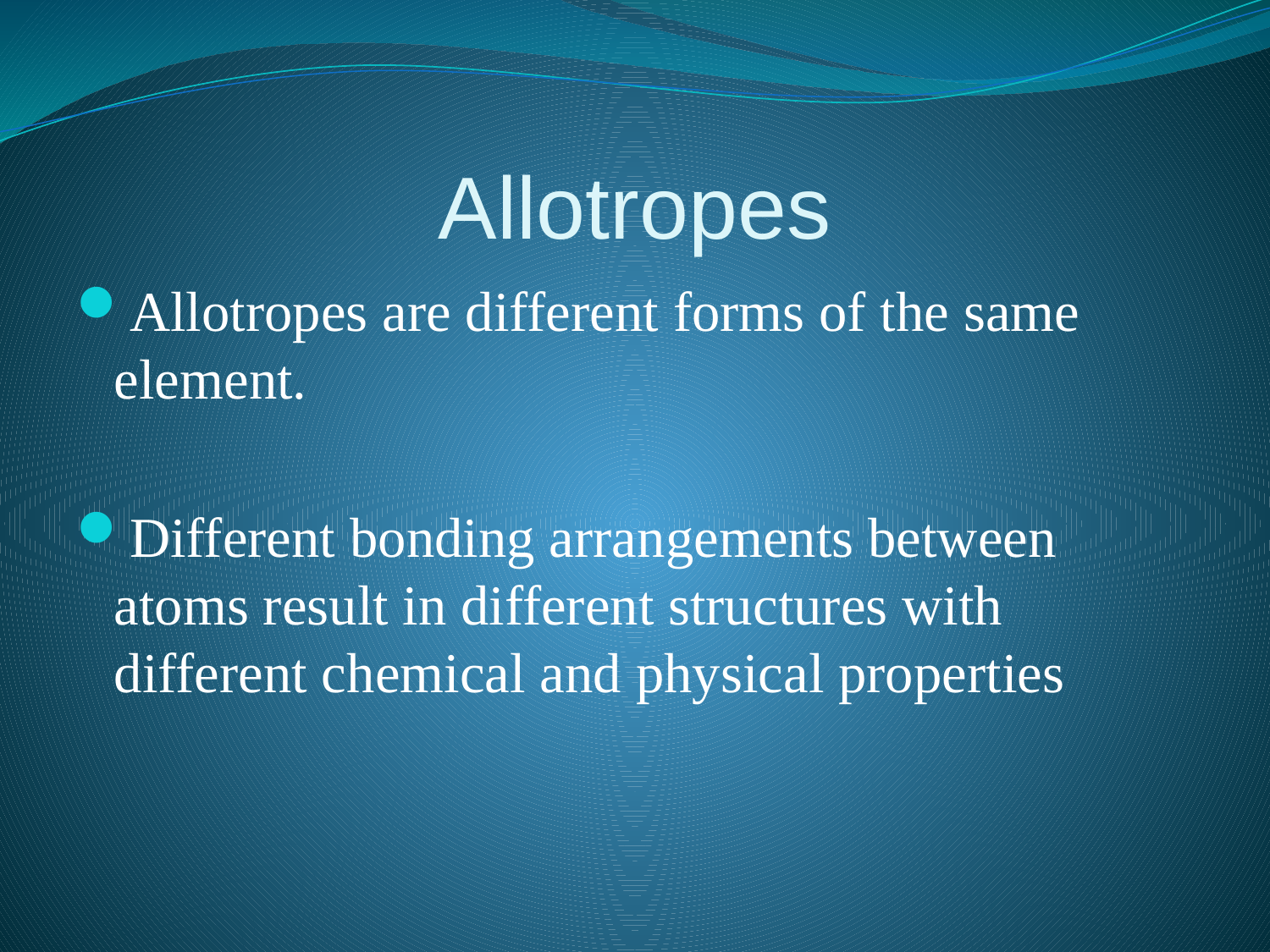

# Allotropes
Allotropes are different forms of the same element.

Different bonding arrangements between atoms result in different structures with different chemical and physical properties